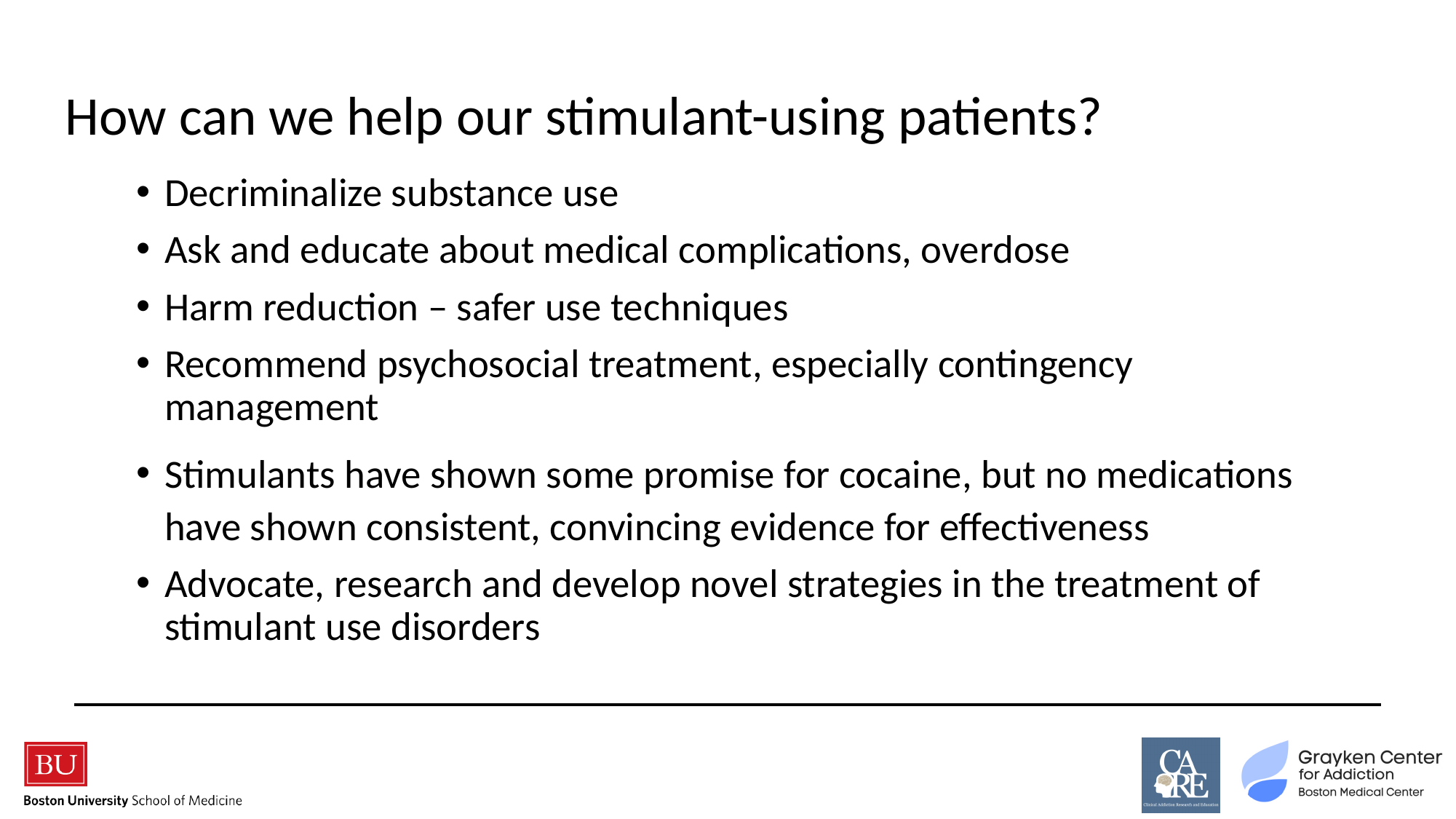

# How can we help our stimulant-using patients?
Decriminalize substance use
Ask and educate about medical complications, overdose
Harm reduction – safer use techniques
Recommend psychosocial treatment, especially contingency management
Stimulants have shown some promise for cocaine, but no medications have shown consistent, convincing evidence for effectiveness
Advocate, research and develop novel strategies in the treatment of stimulant use disorders